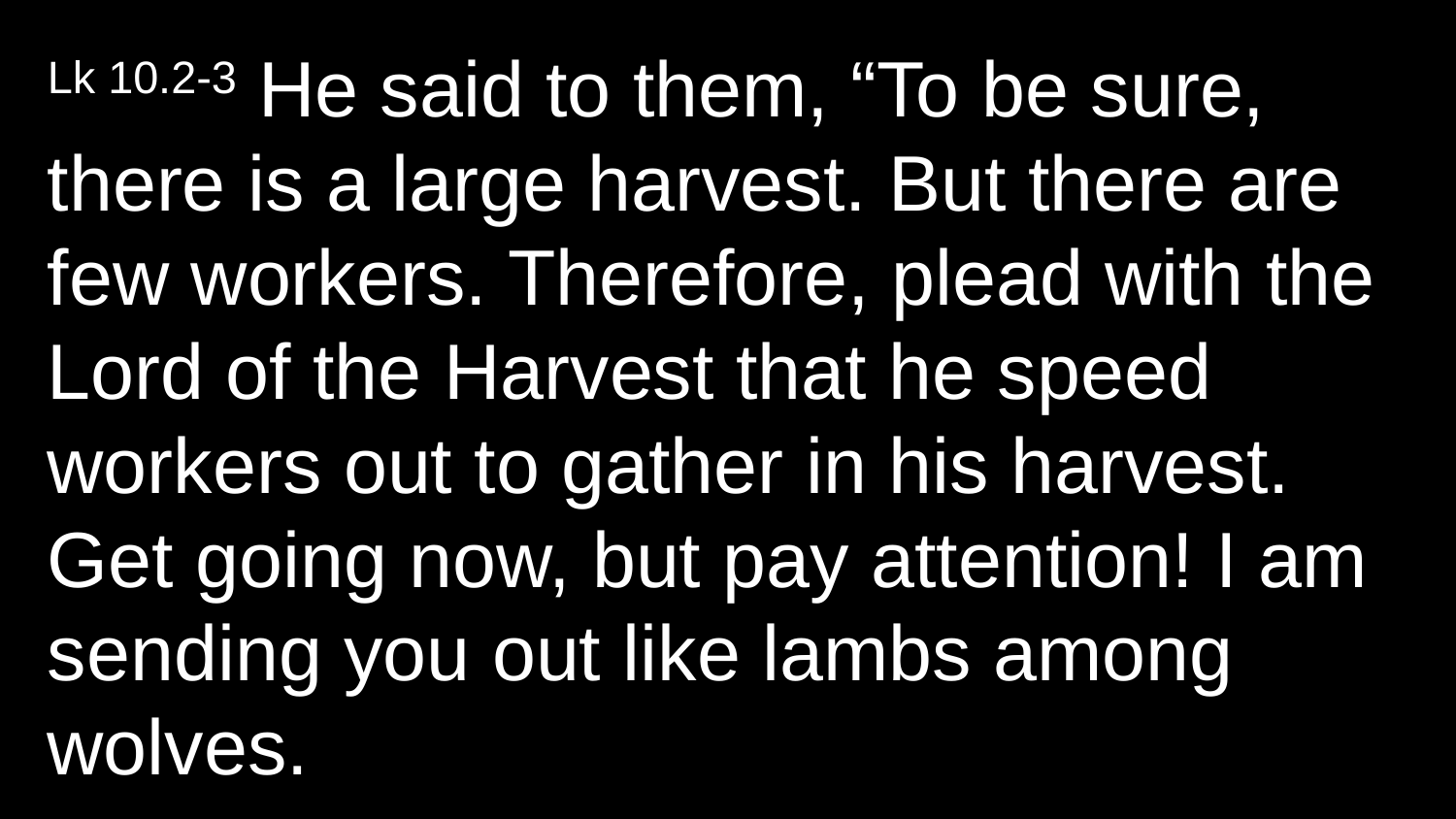

Lk 10.2-3 He said to them, “To be sure, there is a large harvest. But there are few workers. Therefore, plead with the Lord of the Harvest that he speed workers out to gather in his harvest. Get going now, but pay attention! I am sending you out like lambs among wolves.